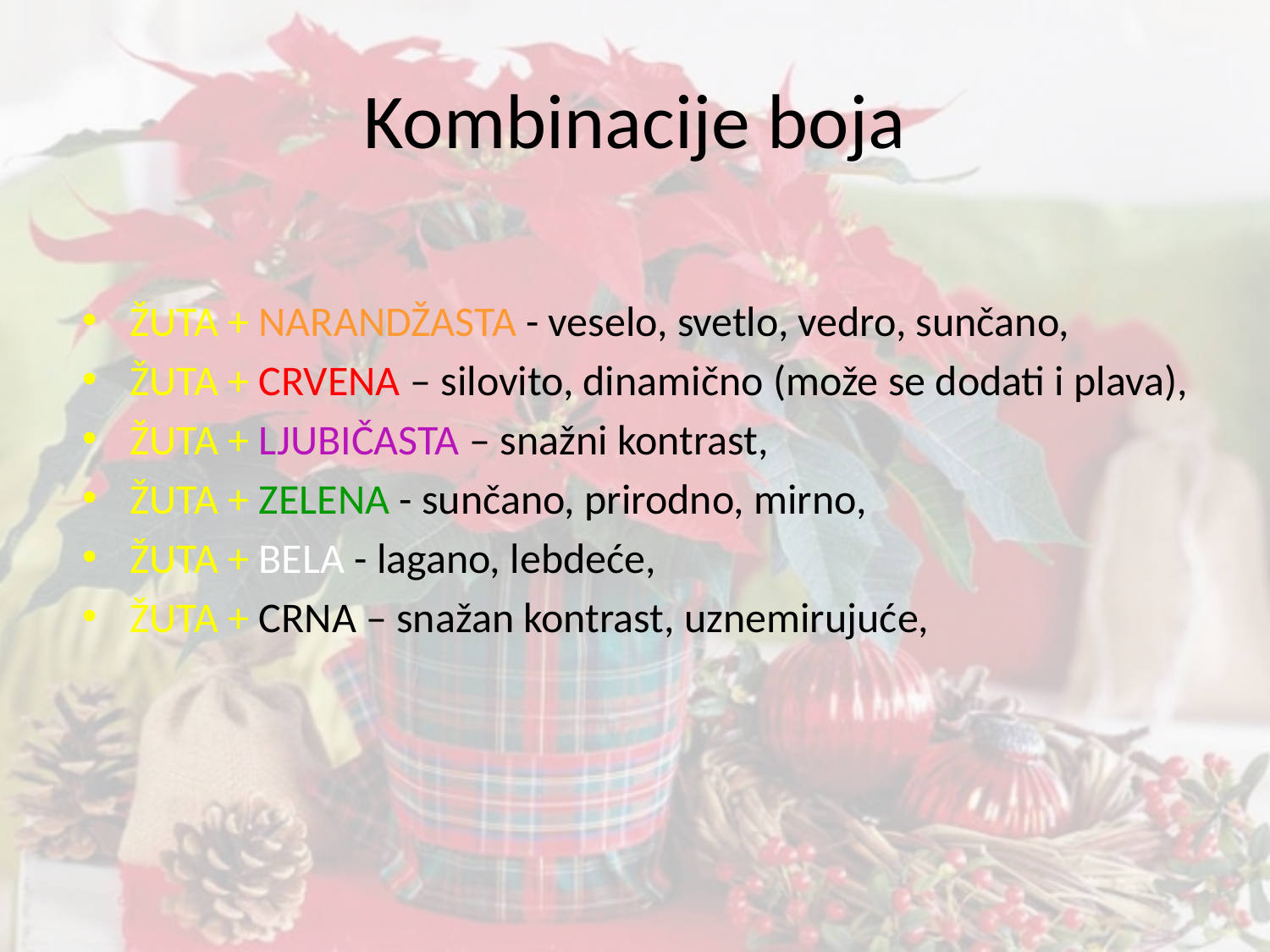

# Kombinacije boja
ŽUTA + NARANDŽASTA - veselo, svetlo, vedro, sunčano,
ŽUTA + CRVENA – silovito, dinamično (može se dodati i plava),
ŽUTA + LJUBIČASTA – snažni kontrast,
ŽUTA + ZELENA - sunčano, prirodno, mirno,
ŽUTA + BELA - lagano, lebdeće,
ŽUTA + CRNA – snažan kontrast, uznemirujuće,